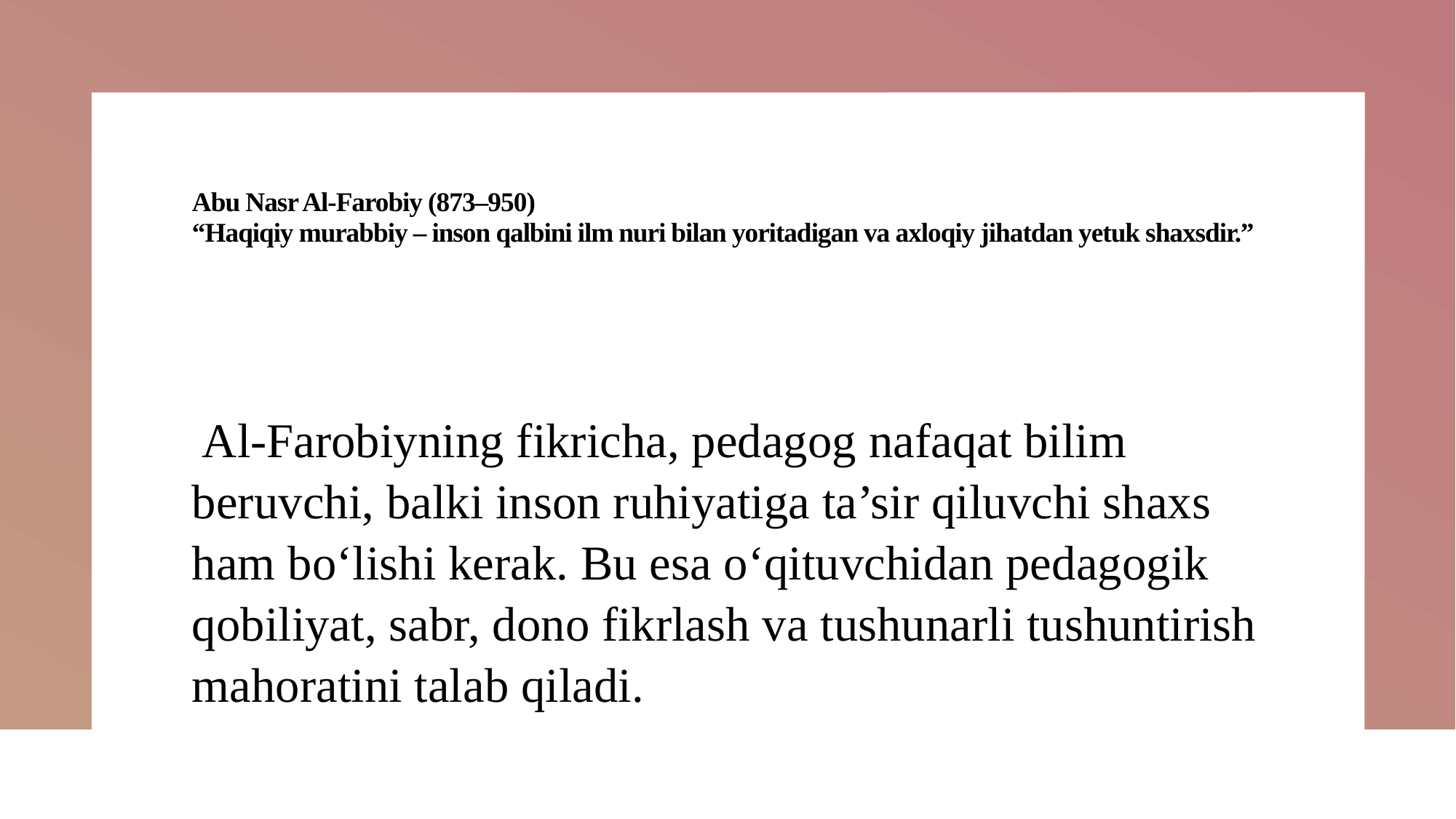

# Abu Nasr Al-Farobiy (873–950) “Haqiqiy murabbiy – inson qalbini ilm nuri bilan yoritadigan va axloqiy jihatdan yetuk shaxsdir.”
 Al-Farobiyning fikricha, pedagog nafaqat bilim beruvchi, balki inson ruhiyatiga ta’sir qiluvchi shaxs ham bo‘lishi kerak. Bu esa o‘qituvchidan pedagogik qobiliyat, sabr, dono fikrlash va tushunarli tushuntirish mahoratini talab qiladi.